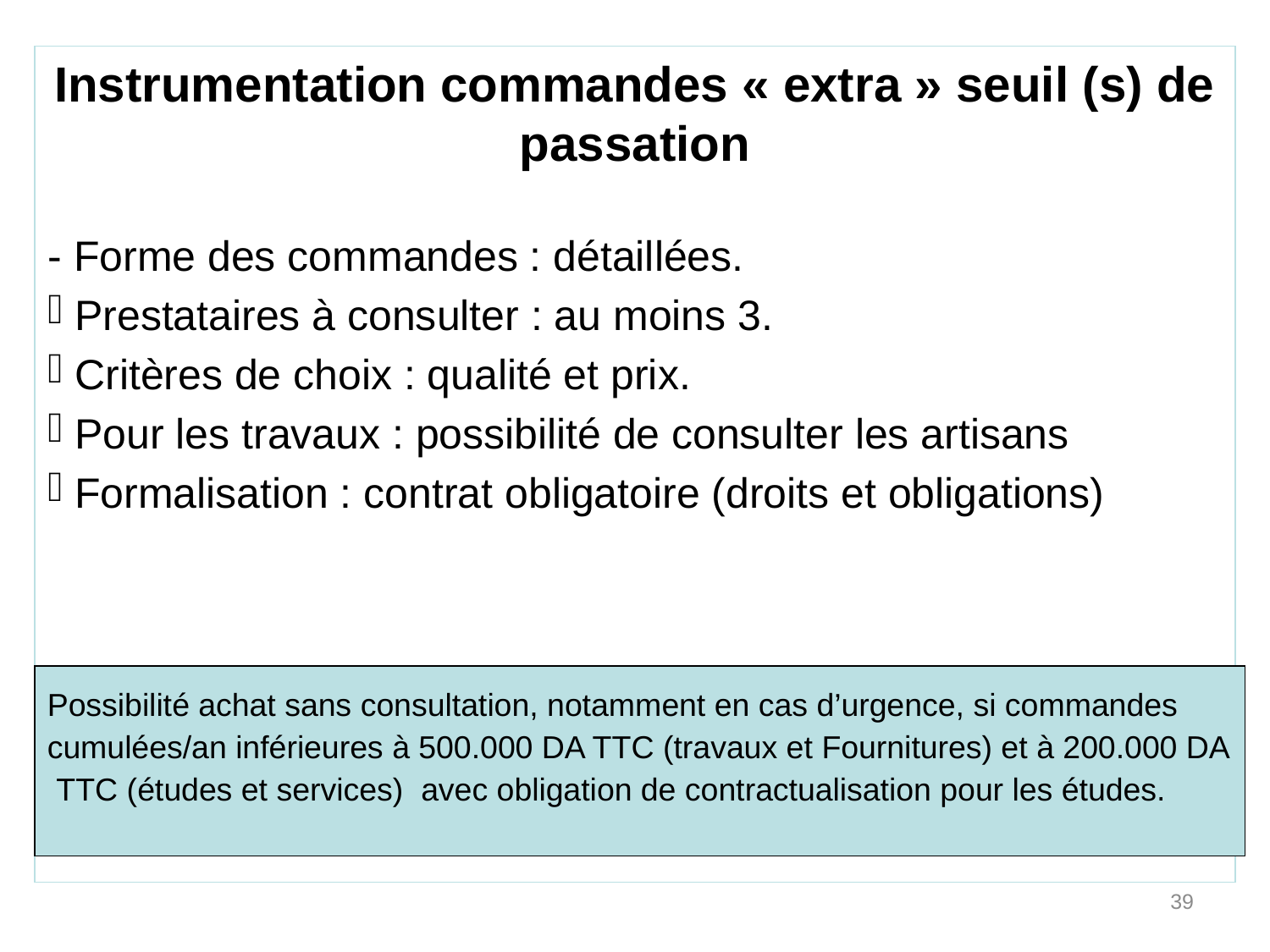

Instrumentation commandes « extra » seuil (s) de passation

- Forme des commandes : détaillées.
 Prestataires à consulter : au moins 3.
 Critères de choix : qualité et prix.
 Pour les travaux : possibilité de consulter les artisans
 Formalisation : contrat obligatoire (droits et obligations)

Possibilité achat sans consultation, notamment en cas d’urgence, si commandes
cumulées/an inférieures à 500.000 DA TTC (travaux et Fournitures) et à 200.000 DA
 TTC (études et services)  avec obligation de contractualisation pour les études.

39